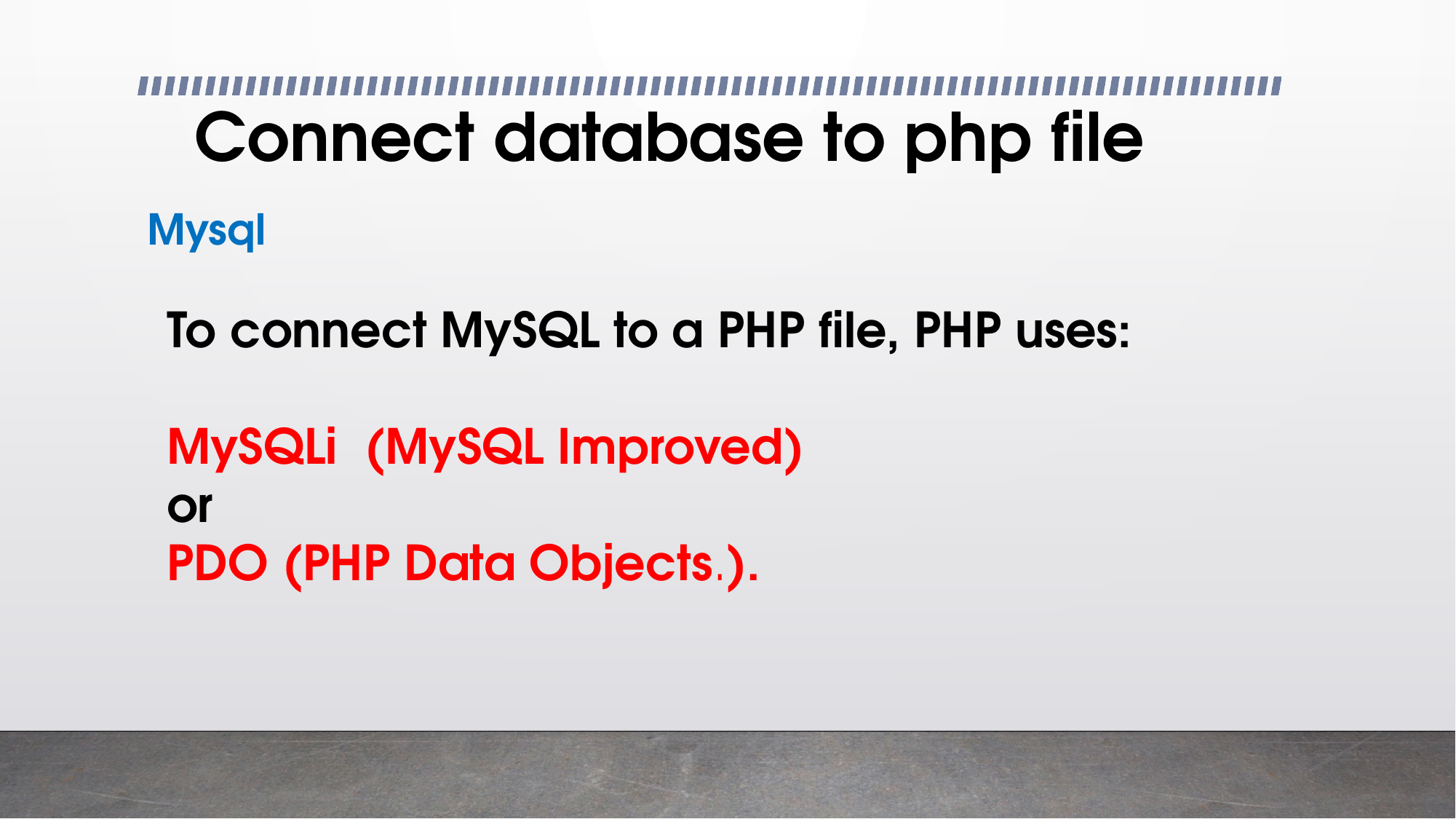

# Connect database to php file
Mysql
To connect MySQL to a PHP file, PHP uses:

MySQLi  (MySQL Improved)
or
PDO (PHP Data Objects.).